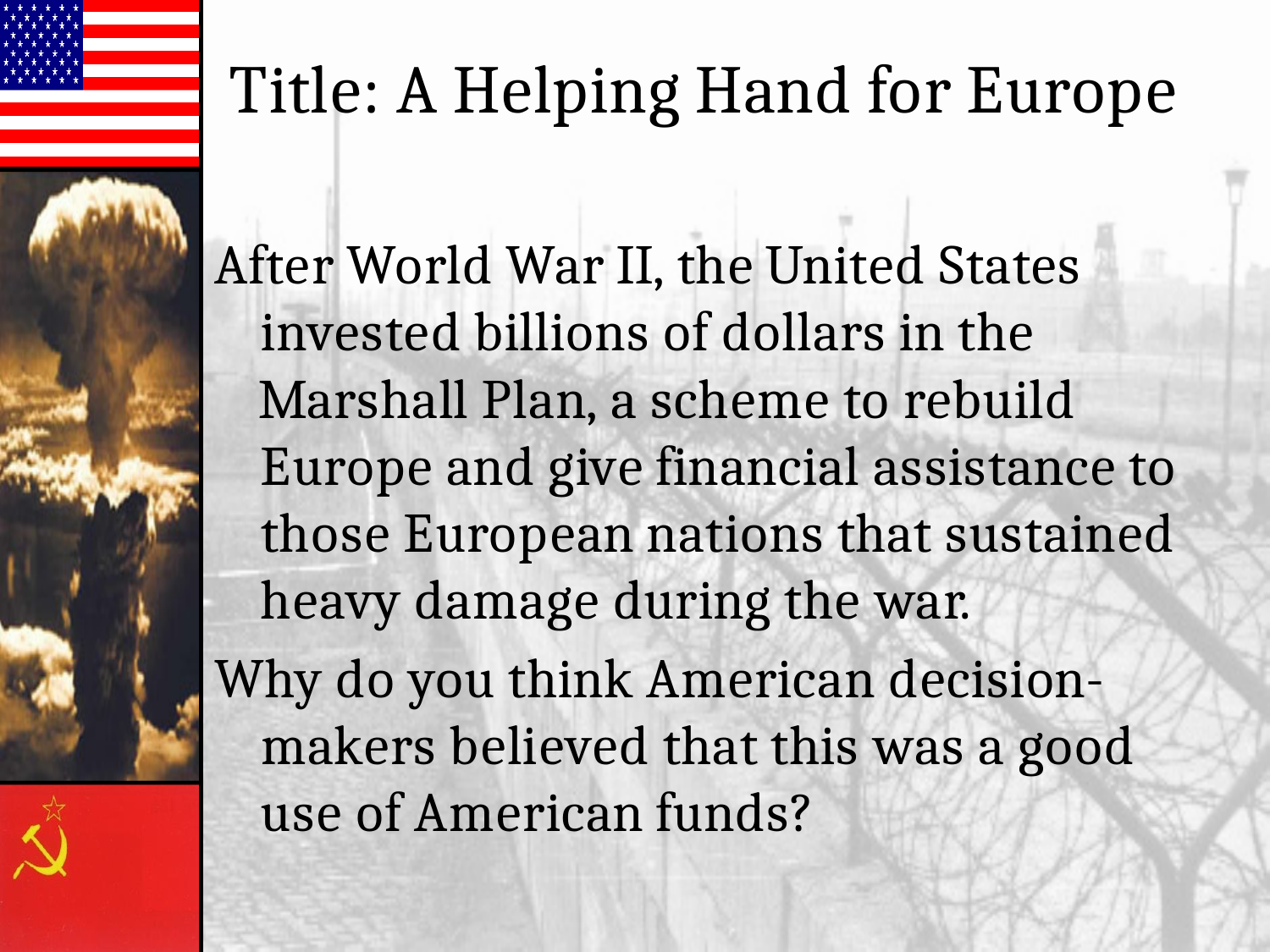

# Title: A Helping Hand for Europe
After World War II, the United States invested billions of dollars in the Marshall Plan, a scheme to rebuild Europe and give financial assistance to those European nations that sustained heavy damage during the war.
Why do you think American decision-makers believed that this was a good use of American funds?